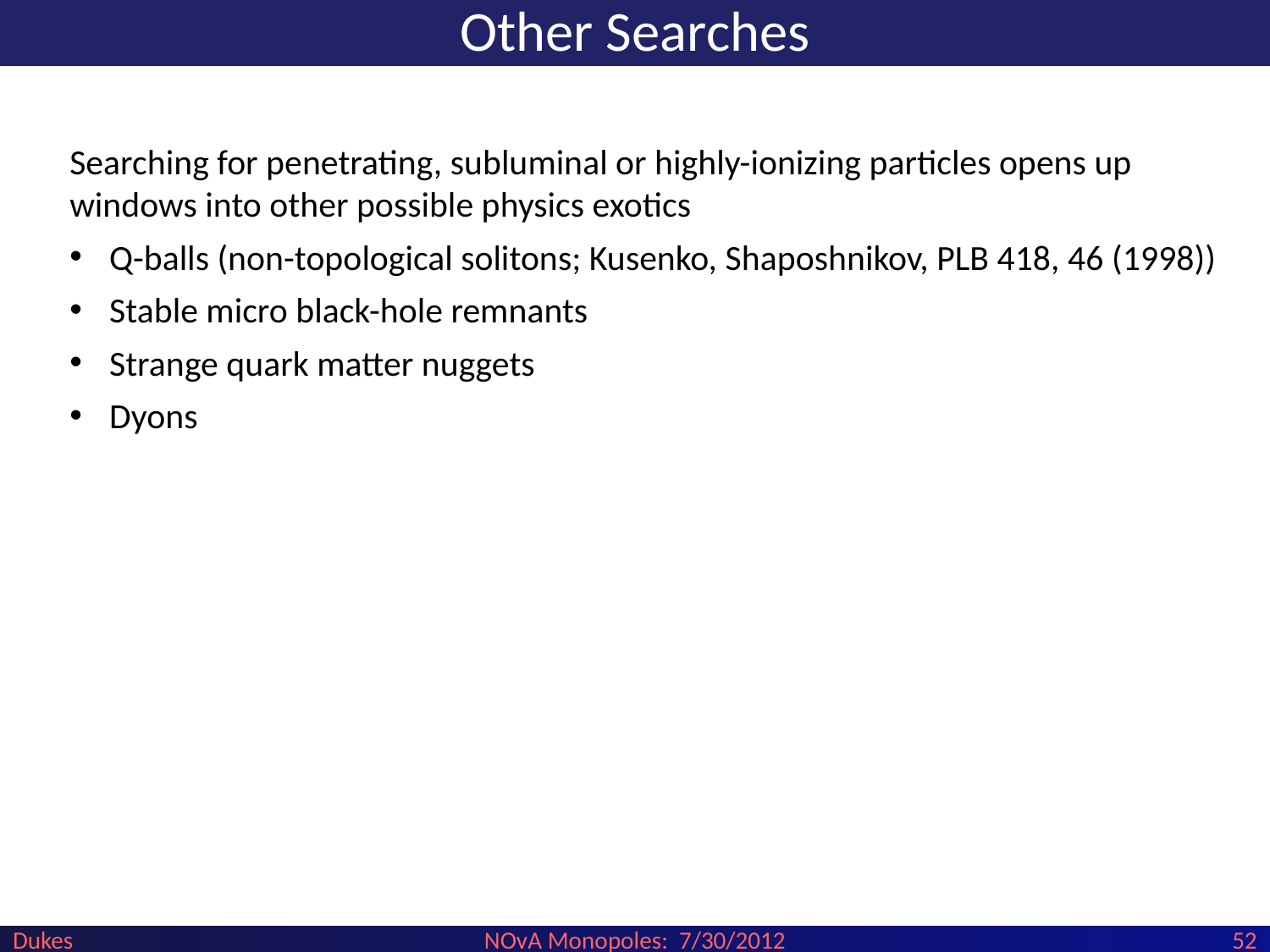

# Other Searches
Searching for penetrating, subluminal or highly-ionizing particles opens up windows into other possible physics exotics
Q-balls (non-topological solitons; Kusenko, Shaposhnikov, PLB 418, 46 (1998))
Stable micro black-hole remnants
Strange quark matter nuggets
Dyons
Dukes
NOvA Monopoles:  7/30/2012
52